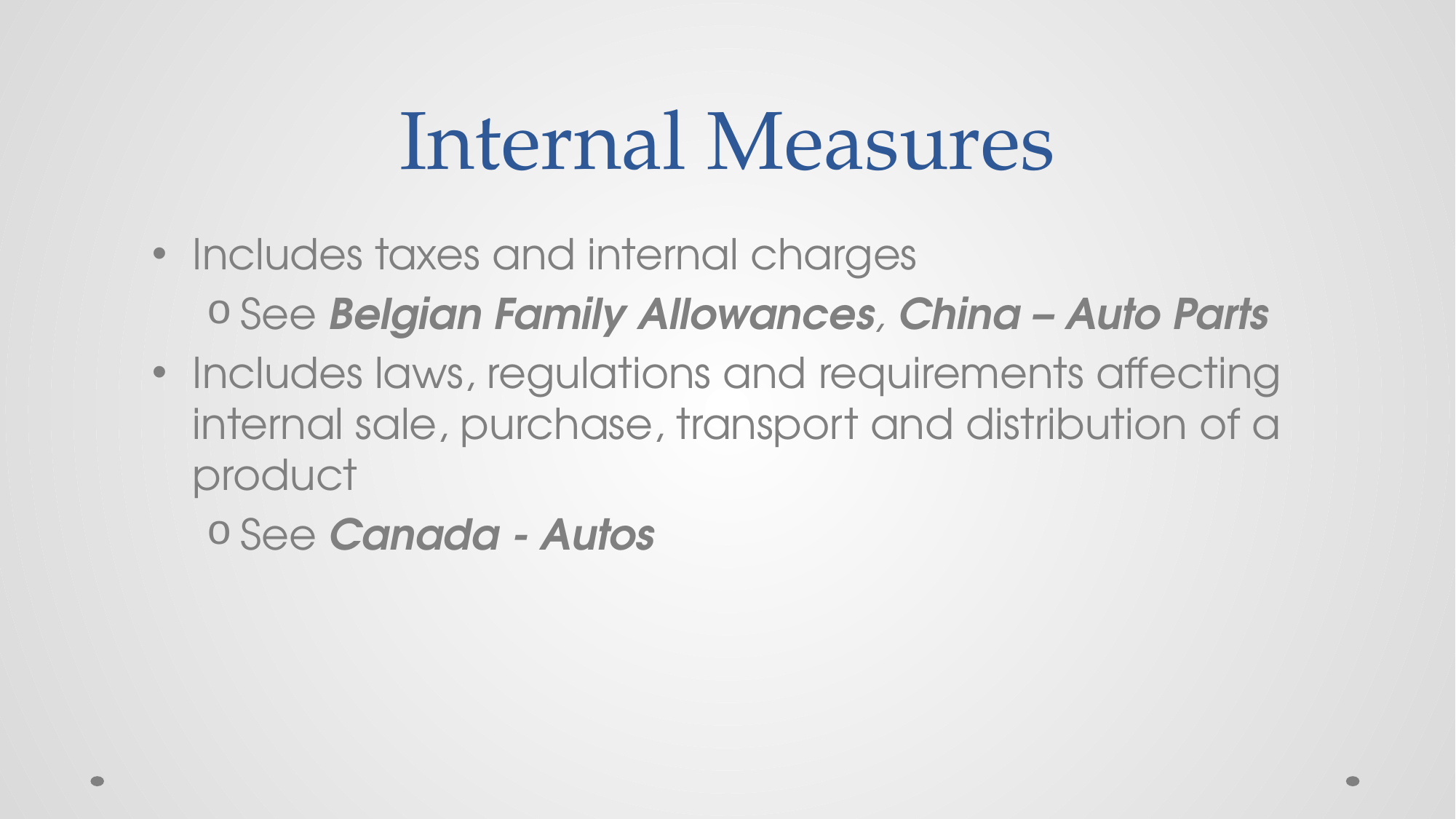

# Internal Measures
Includes taxes and internal charges
See Belgian Family Allowances, China – Auto Parts
Includes laws, regulations and requirements affecting internal sale, purchase, transport and distribution of a product
See Canada - Autos